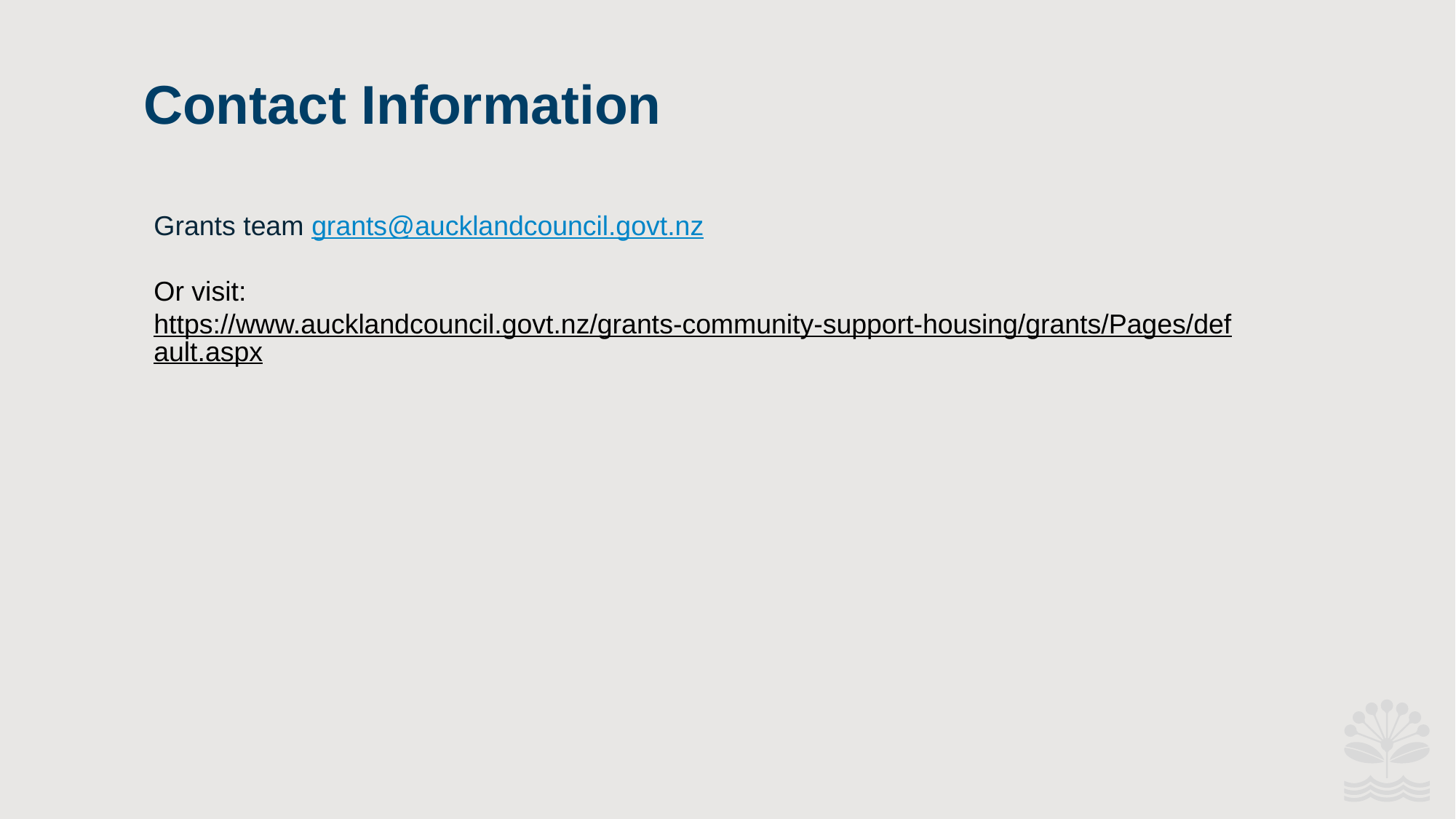

Contact Information
Grants team grants@aucklandcouncil.govt.nz

Or visit:
https://www.aucklandcouncil.govt.nz/grants-community-support-housing/grants/Pages/default.aspx